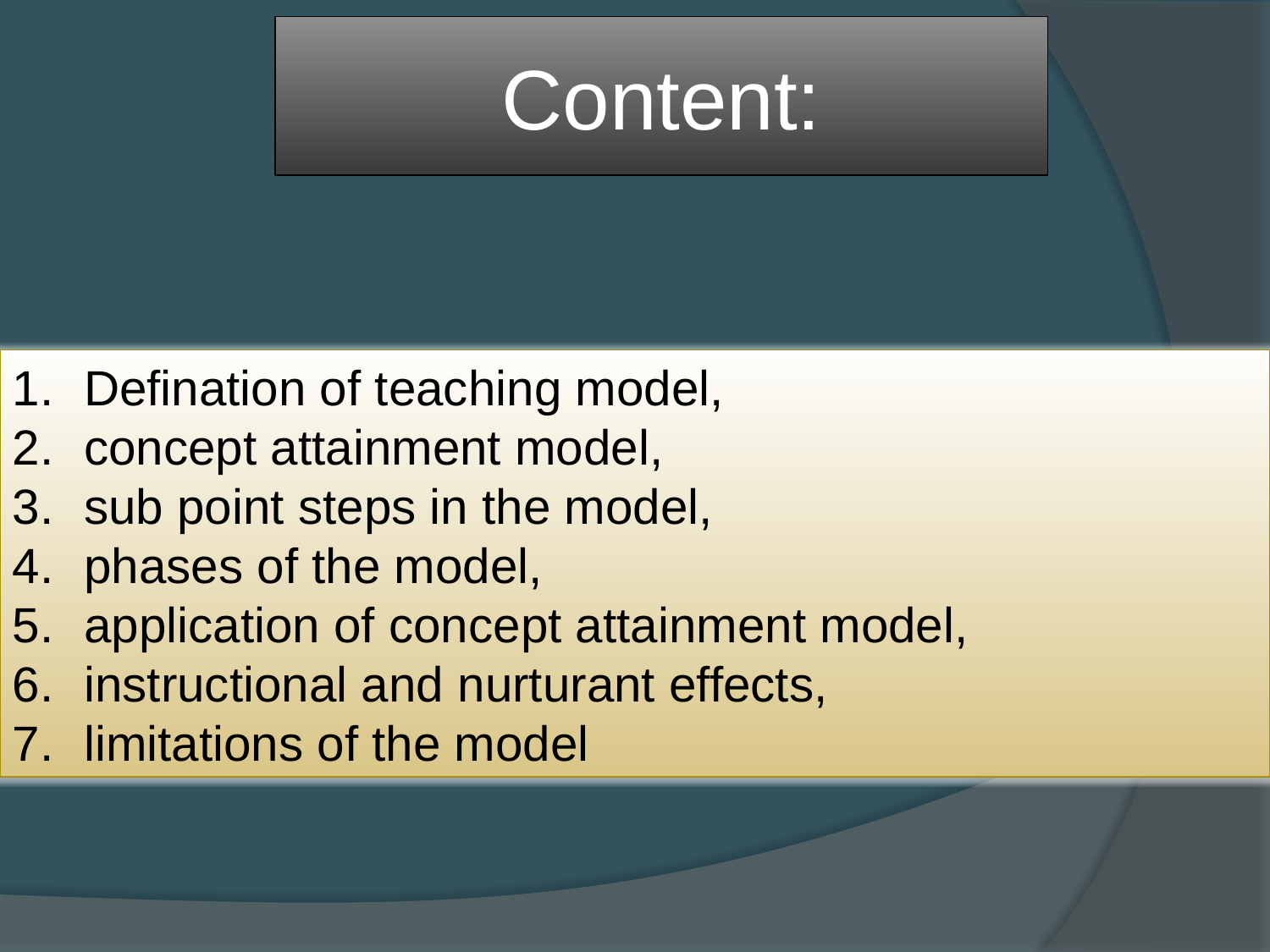

# Content:
Defination of teaching model,
concept attainment model,
sub point steps in the model,
phases of the model,
application of concept attainment model,
instructional and nurturant effects,
limitations of the model